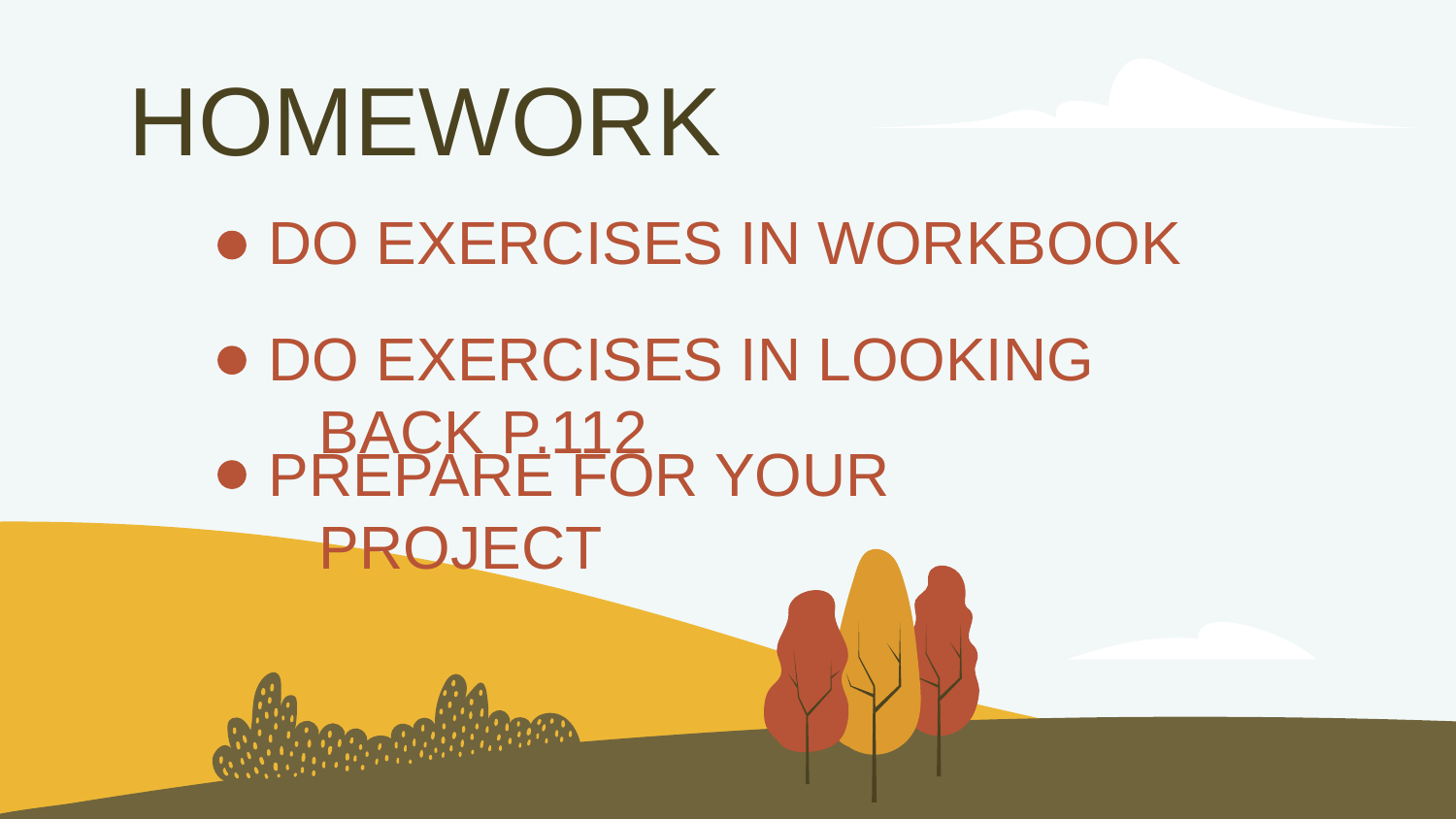

# HOMEWORK
DO EXERCISES IN WORKBOOK

DO EXERCISES IN LOOKING BACK P.112

PREPARE FOR YOUR PROJECT